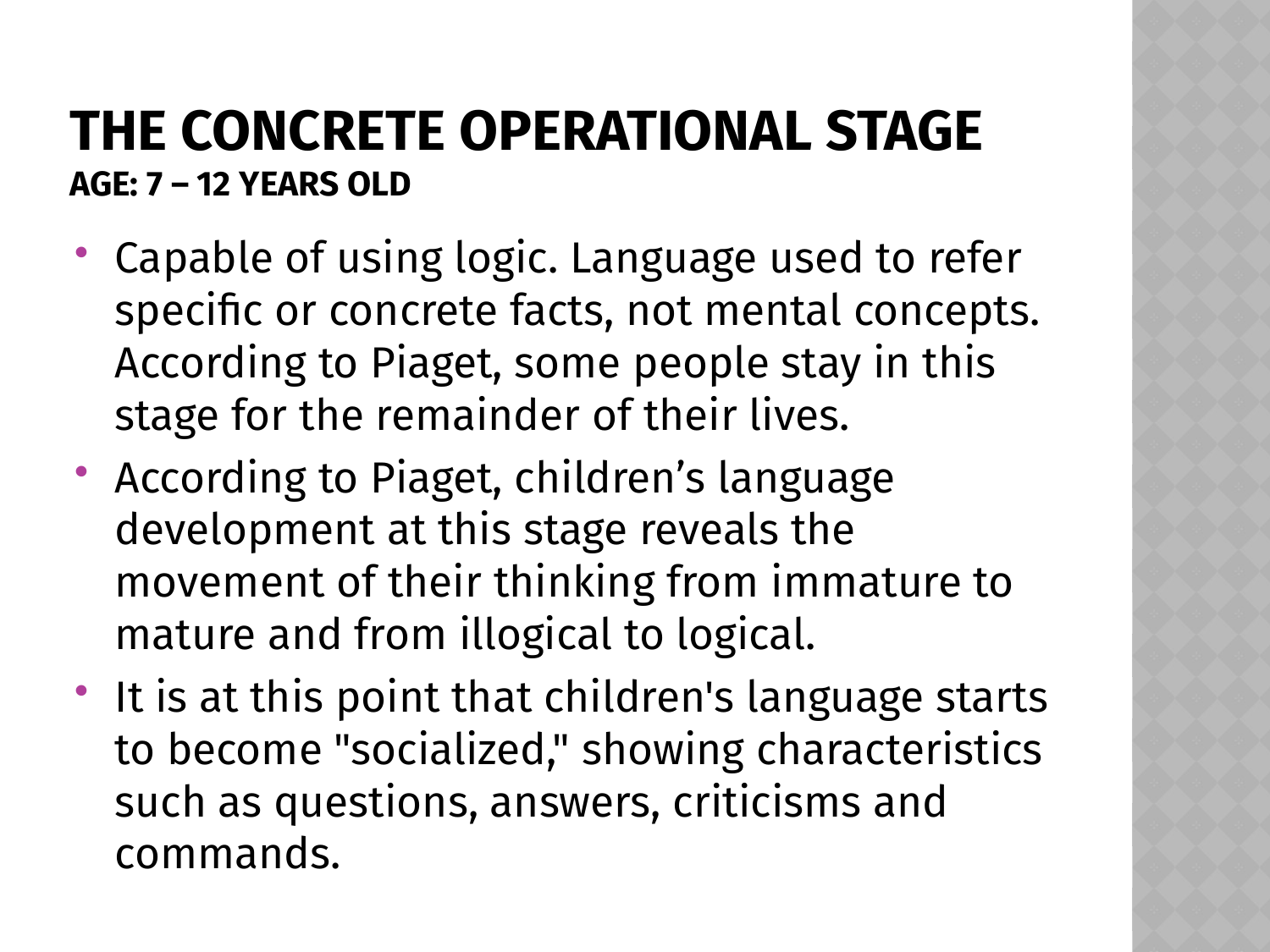

# The concrete Operational stage Age: 7 – 12 years old
Capable of using logic. Language used to refer specific or concrete facts, not mental concepts. According to Piaget, some people stay in this stage for the remainder of their lives.
According to Piaget, children’s language development at this stage reveals the movement of their thinking from immature to mature and from illogical to logical.
It is at this point that children's language starts to become "socialized," showing characteristics such as questions, answers, criticisms and commands.